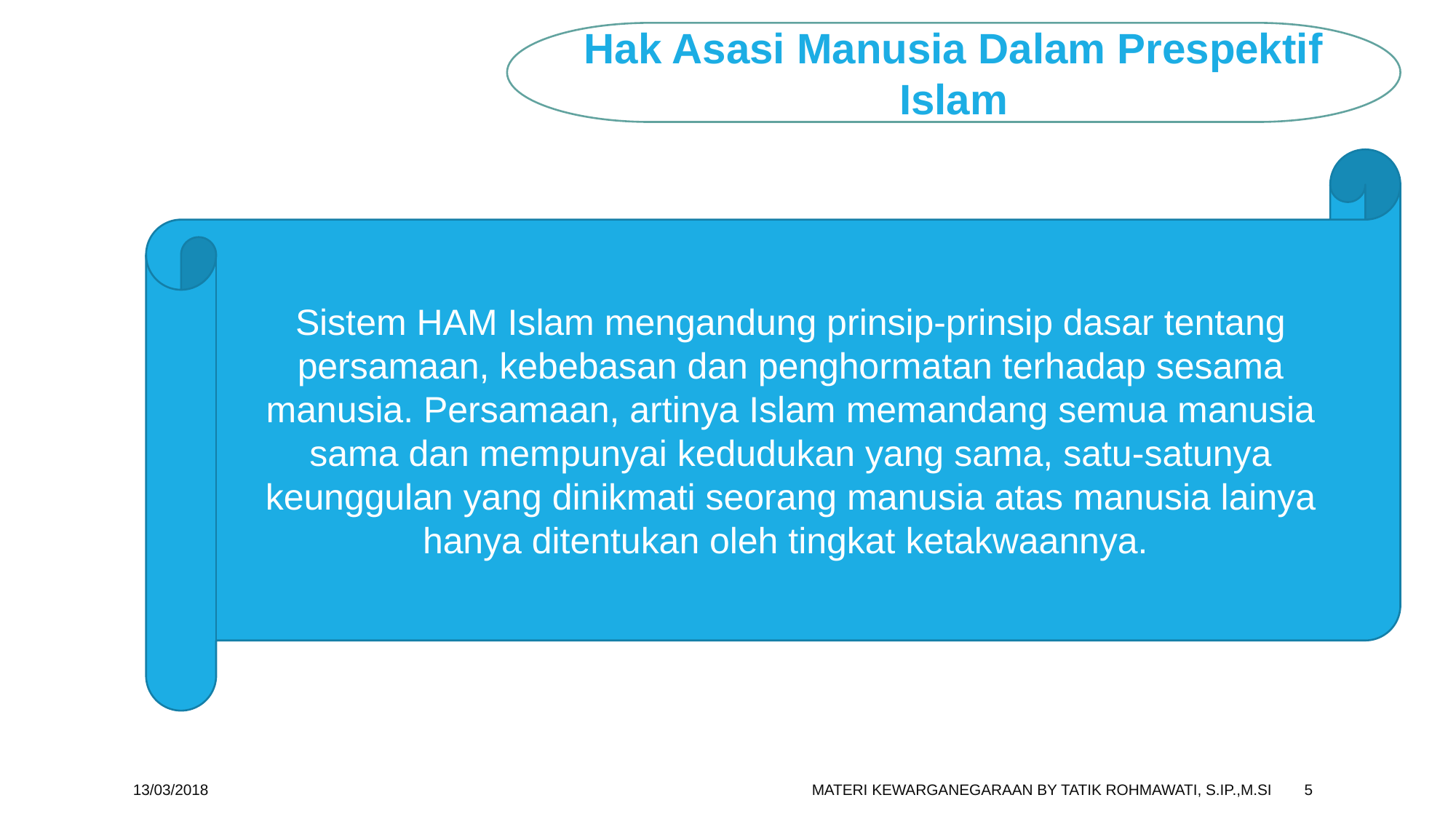

Hak Asasi Manusia Dalam Prespektif Islam
Sistem HAM Islam mengandung prinsip-prinsip dasar tentang persamaan, kebebasan dan penghormatan terhadap sesama manusia. Persamaan, artinya Islam memandang semua manusia sama dan mempunyai kedudukan yang sama, satu-satunya keunggulan yang dinikmati seorang manusia atas manusia lainya hanya ditentukan oleh tingkat ketakwaannya.
13/03/2018
Materi Kewarganegaraan By Tatik Rohmawati, S.IP.,M.Si
5